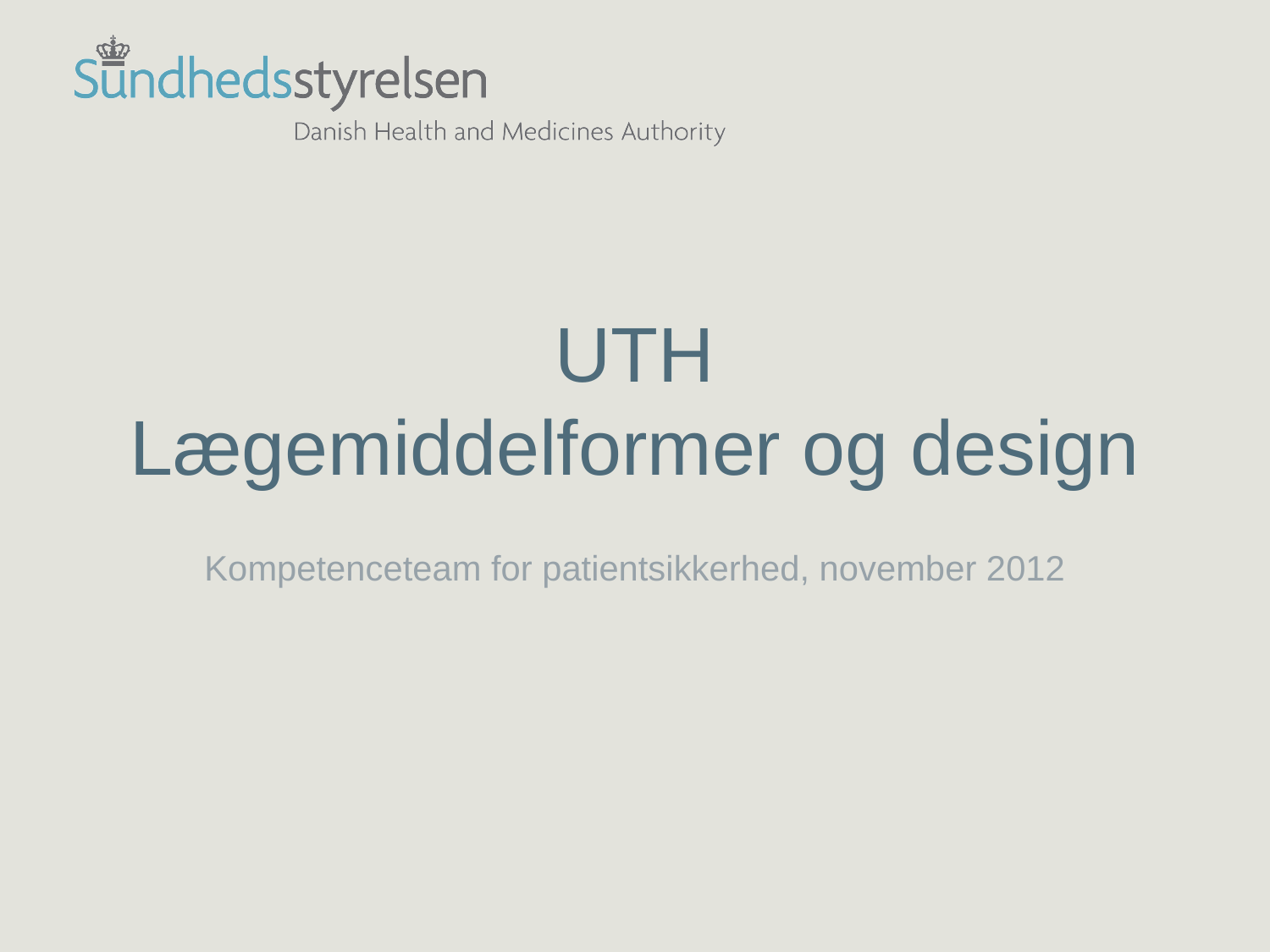

# UTH Lægemiddelformer og design
Kompetenceteam for patientsikkerhed, november 2012